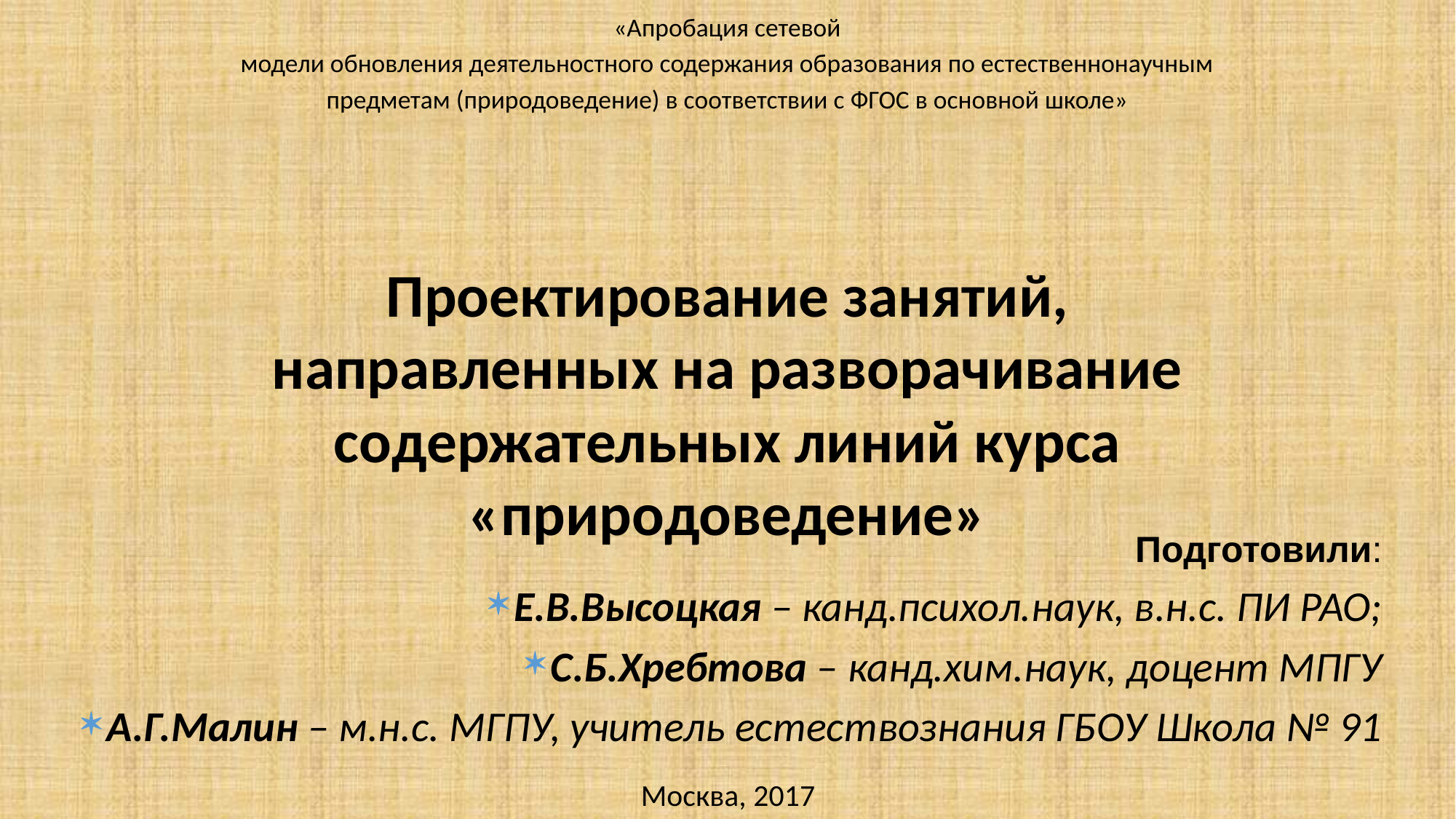

«Апробация сетевой
модели обновления деятельностного содержания образования по естественнонаучным
предметам (природоведение) в соответствии с ФГОС в основной школе»
Проектирование занятий, направленных на разворачивание содержательных линий курса «природоведение»
Подготовили:
Е.В.Высоцкая – канд.психол.наук, в.н.с. ПИ РАО;
С.Б.Хребтова – канд.хим.наук, доцент МПГУ
А.Г.Малин – м.н.с. МГПУ, учитель естествознания ГБОУ Школа № 91

Москва, 2017